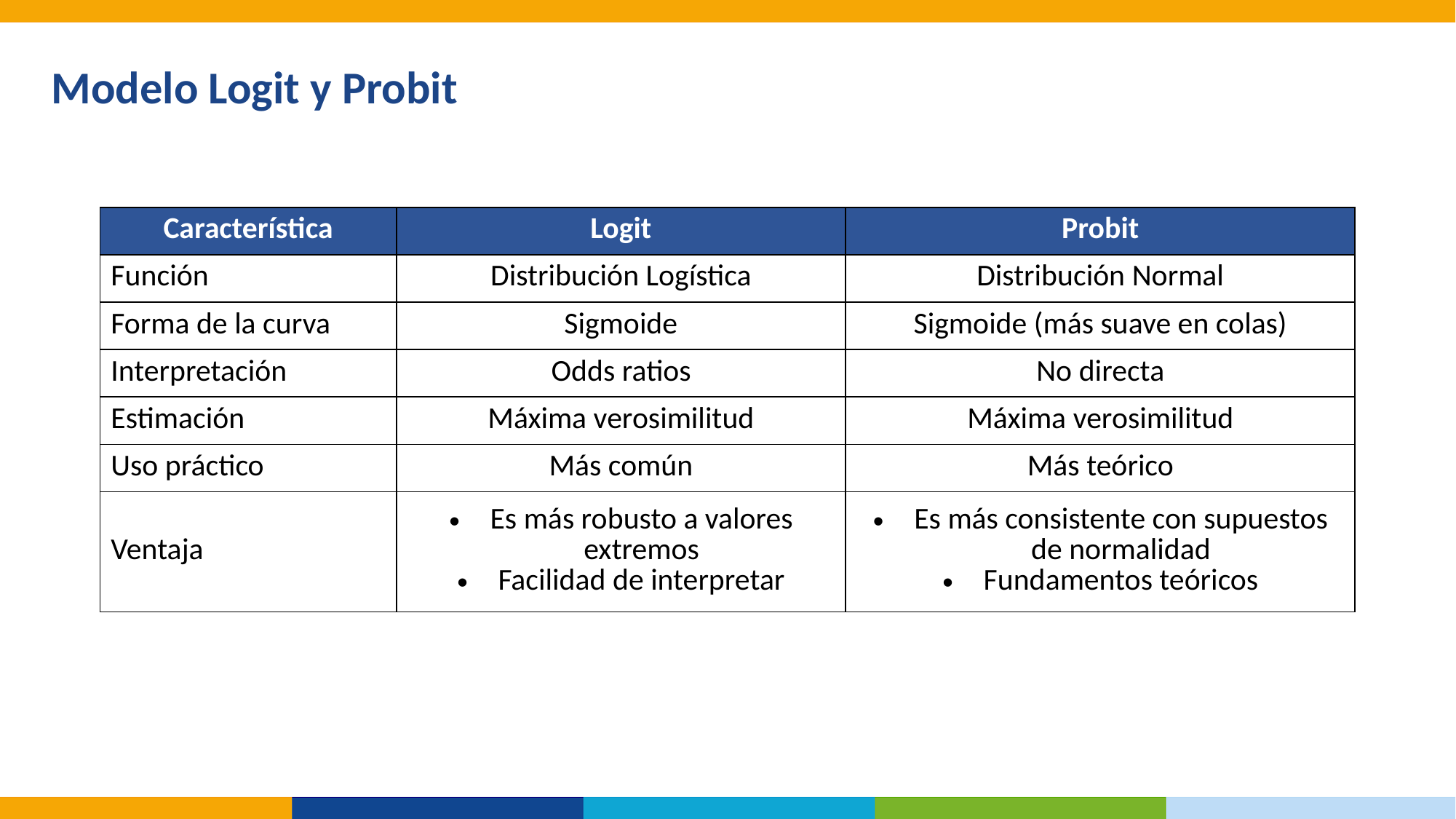

Modelo Logit y Probit
| Característica | Logit | Probit |
| --- | --- | --- |
| Función | Distribución Logística | Distribución Normal |
| Forma de la curva | Sigmoide | Sigmoide (más suave en colas) |
| Interpretación | Odds ratios | No directa |
| Estimación | Máxima verosimilitud | Máxima verosimilitud |
| Uso práctico | Más común | Más teórico |
| Ventaja | Es más robusto a valores extremos Facilidad de interpretar | Es más consistente con supuestos de normalidad Fundamentos teóricos |